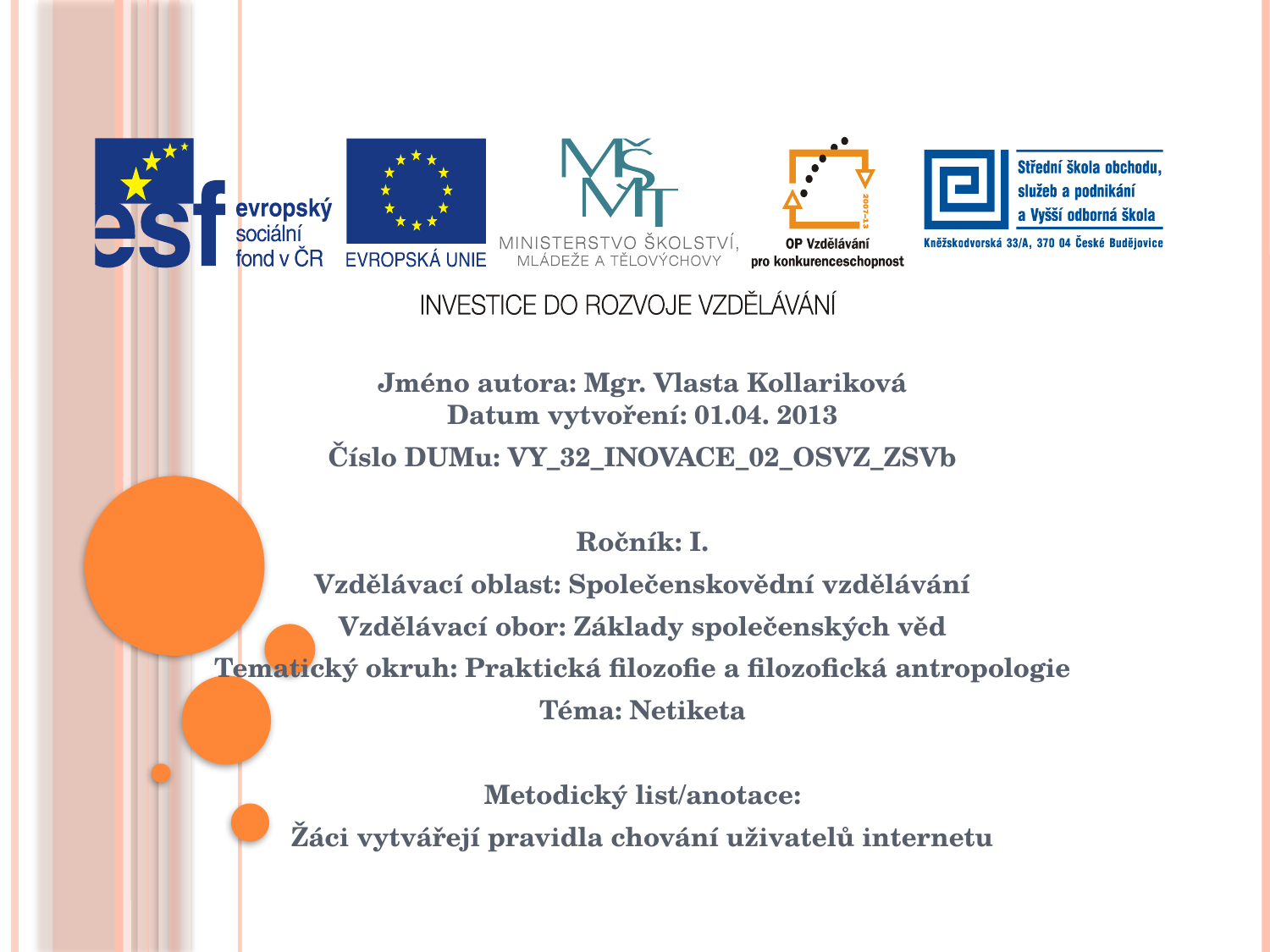

Jméno autora: Mgr. Vlasta Kollariková
Datum vytvoření: 01.04. 2013
Číslo DUMu: VY_32_INOVACE_02_OSVZ_ZSVb

Ročník: I.
Vzdělávací oblast: Společenskovědní vzdělávání
Vzdělávací obor: Základy společenských věd
Tematický okruh: Praktická filozofie a filozofická antropologie
Téma: Netiketa

Metodický list/anotace:
Žáci vytvářejí pravidla chování uživatelů internetu